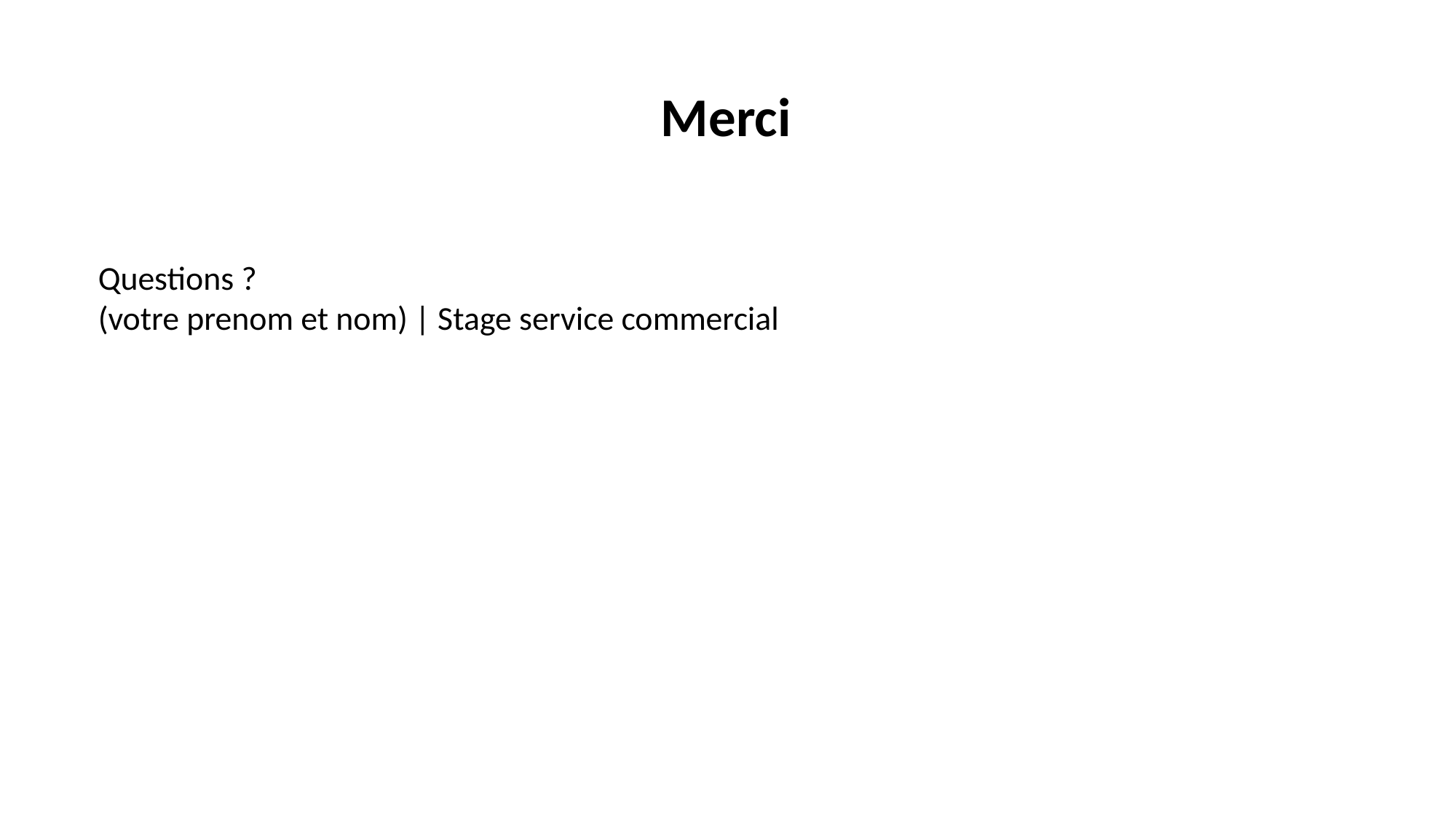

Merci
Questions ?
(votre prenom et nom) | Stage service commercial